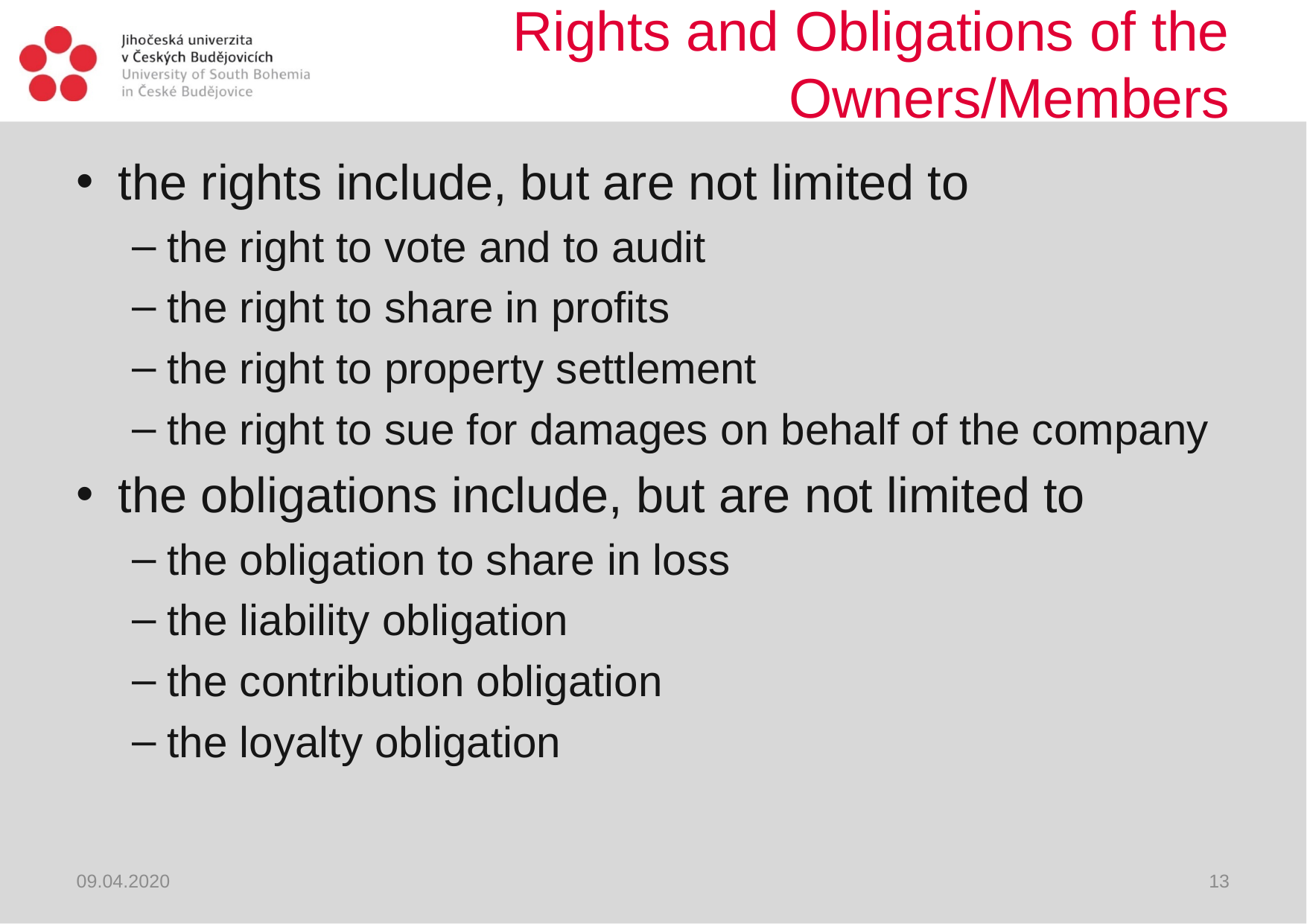

# Rights and Obligations of the Owners/Members
the rights include, but are not limited to
the right to vote and to audit
the right to share in profits
the right to property settlement
the right to sue for damages on behalf of the company
the obligations include, but are not limited to
the obligation to share in loss
the liability obligation
the contribution obligation
the loyalty obligation

09.04.2020
13